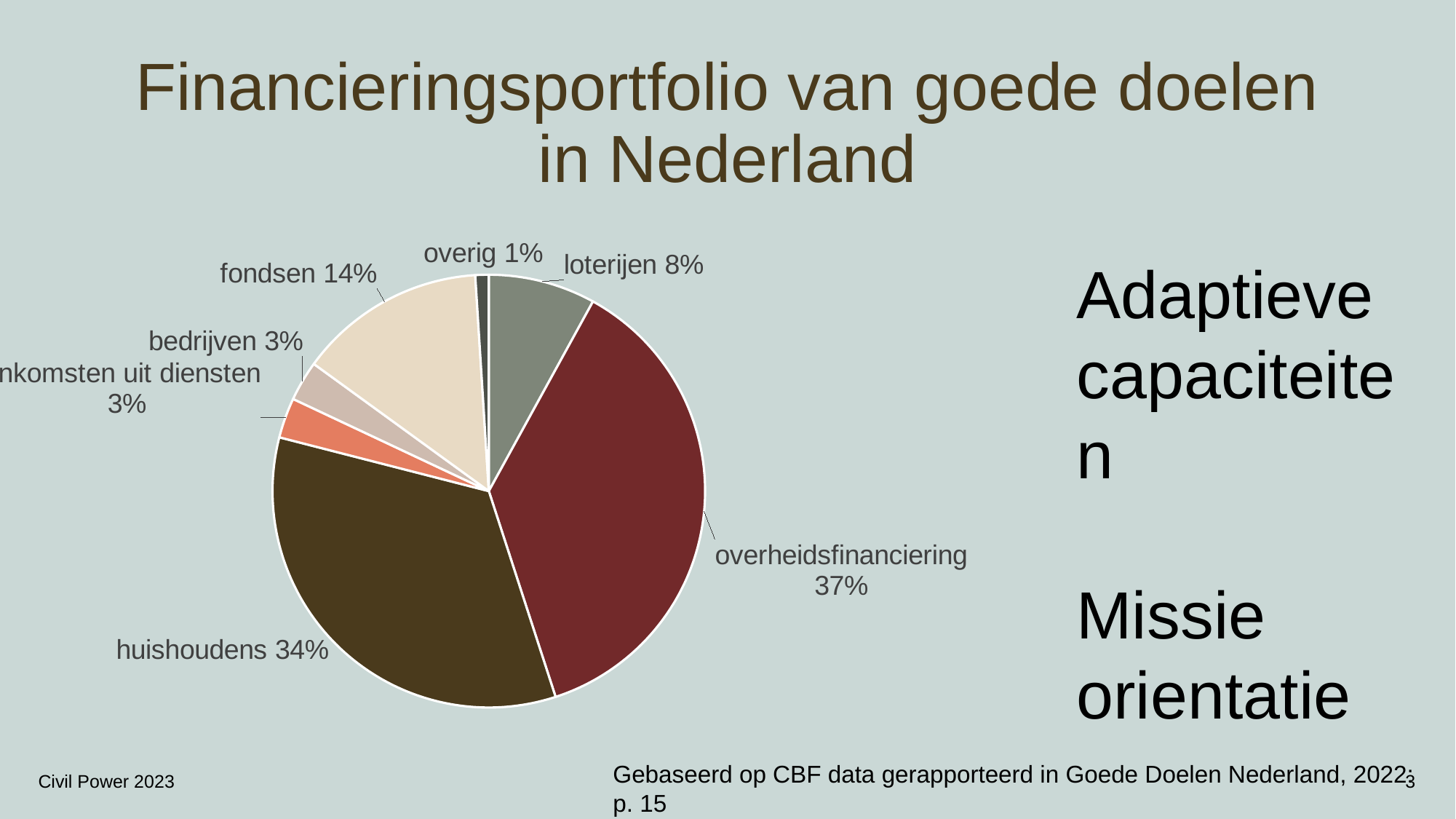

# Financieringsportfolio van goede doelen in Nederland

### Chart

| Category |  |
|---|---|
| loterijen | 0.08 |
| overheidsfinanciering | 0.37 |
| huishoudens | 0.34 |
| inkomsten uit diensten | 0.03 |
| bedrijven | 0.03 |
| fondsen | 0.14 |
| overig | 0.01 |
Adaptieve capaciteiten

Missie orientatie
Gebaseerd op CBF data gerapporteerd in Goede Doelen Nederland, 2022: p. 15
Civil Power 2023
3